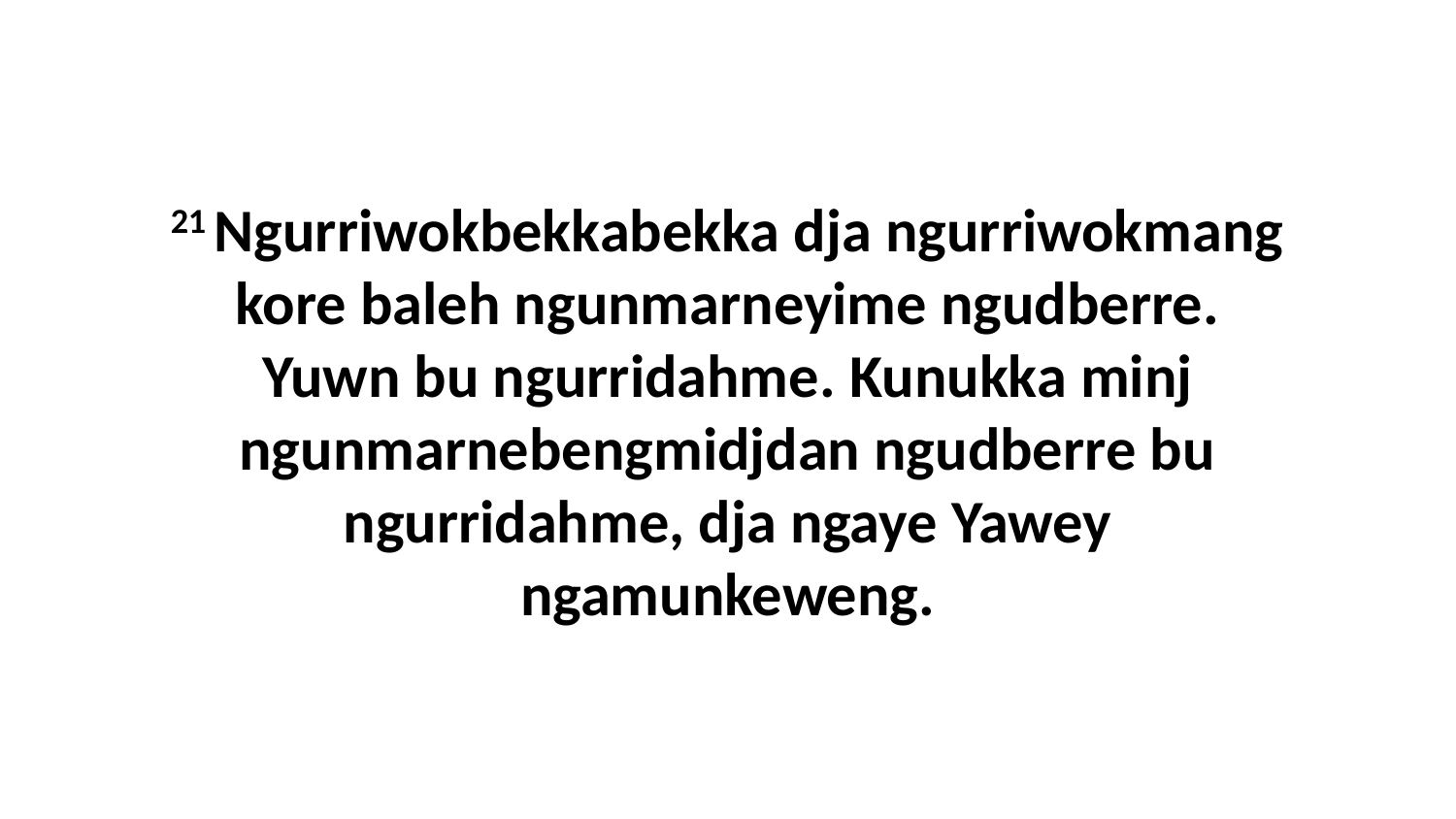

21 Ngurriwokbekkabekka dja ngurriwokmang kore baleh ngunmarneyime ngudberre. Yuwn bu ngurridahme. Kunukka minj ngunmarnebengmidjdan ngudberre bu ngurridahme, dja ngaye Yawey ngamunkeweng.